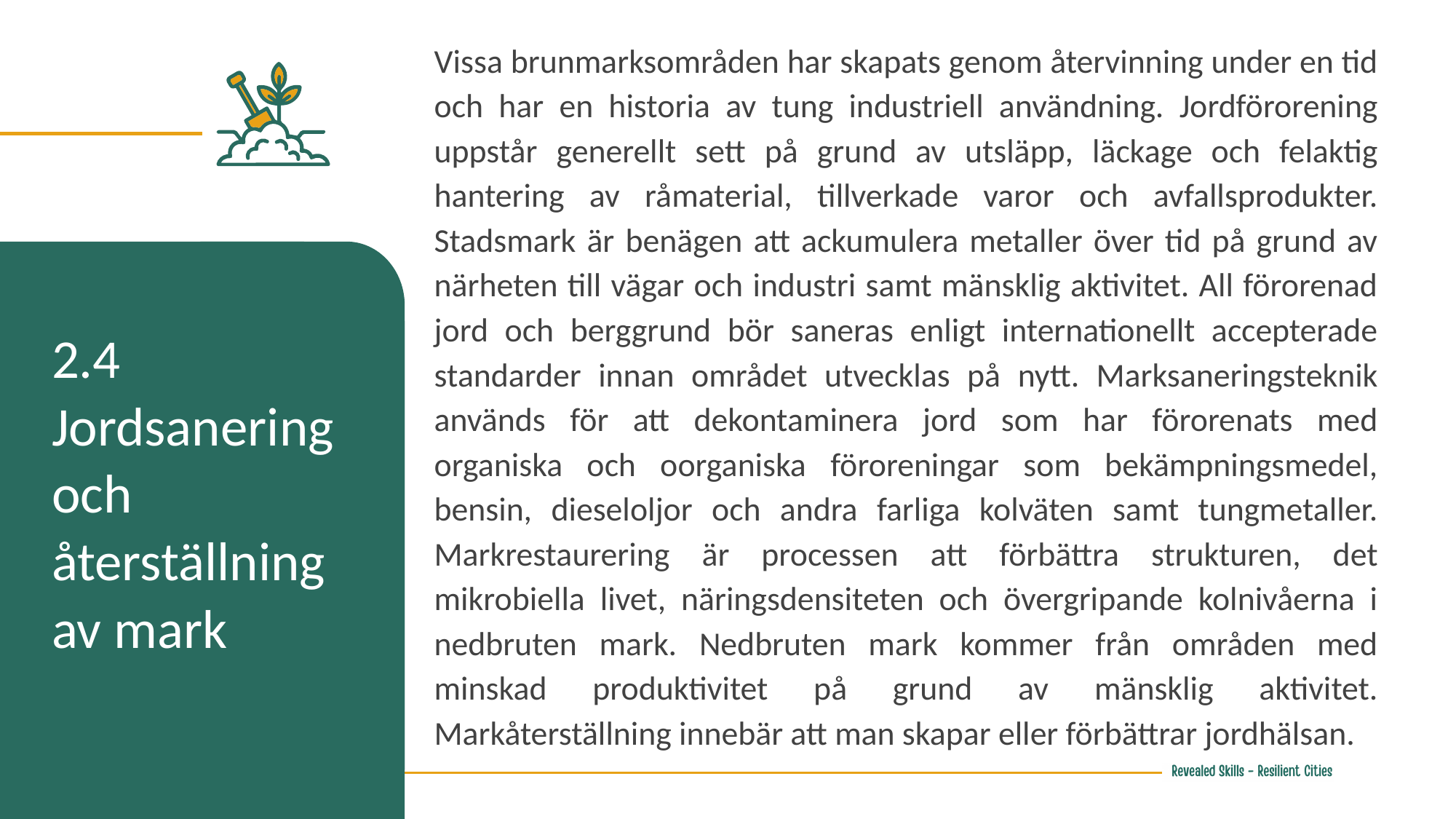

Vissa brunmarksområden har skapats genom återvinning under en tid och har en historia av tung industriell användning. Jordförorening uppstår generellt sett på grund av utsläpp, läckage och felaktig hantering av råmaterial, tillverkade varor och avfallsprodukter. Stadsmark är benägen att ackumulera metaller över tid på grund av närheten till vägar och industri samt mänsklig aktivitet. All förorenad jord och berggrund bör saneras enligt internationellt accepterade standarder innan området utvecklas på nytt. Marksaneringsteknik används för att dekontaminera jord som har förorenats med organiska och oorganiska föroreningar som bekämpningsmedel, bensin, dieseloljor och andra farliga kolväten samt tungmetaller. Markrestaurering är processen att förbättra strukturen, det mikrobiella livet, näringsdensiteten och övergripande kolnivåerna i nedbruten mark. Nedbruten mark kommer från områden med minskad produktivitet på grund av mänsklig aktivitet. Markåterställning innebär att man skapar eller förbättrar jordhälsan.

2.4
Jordsanering och återställning av mark